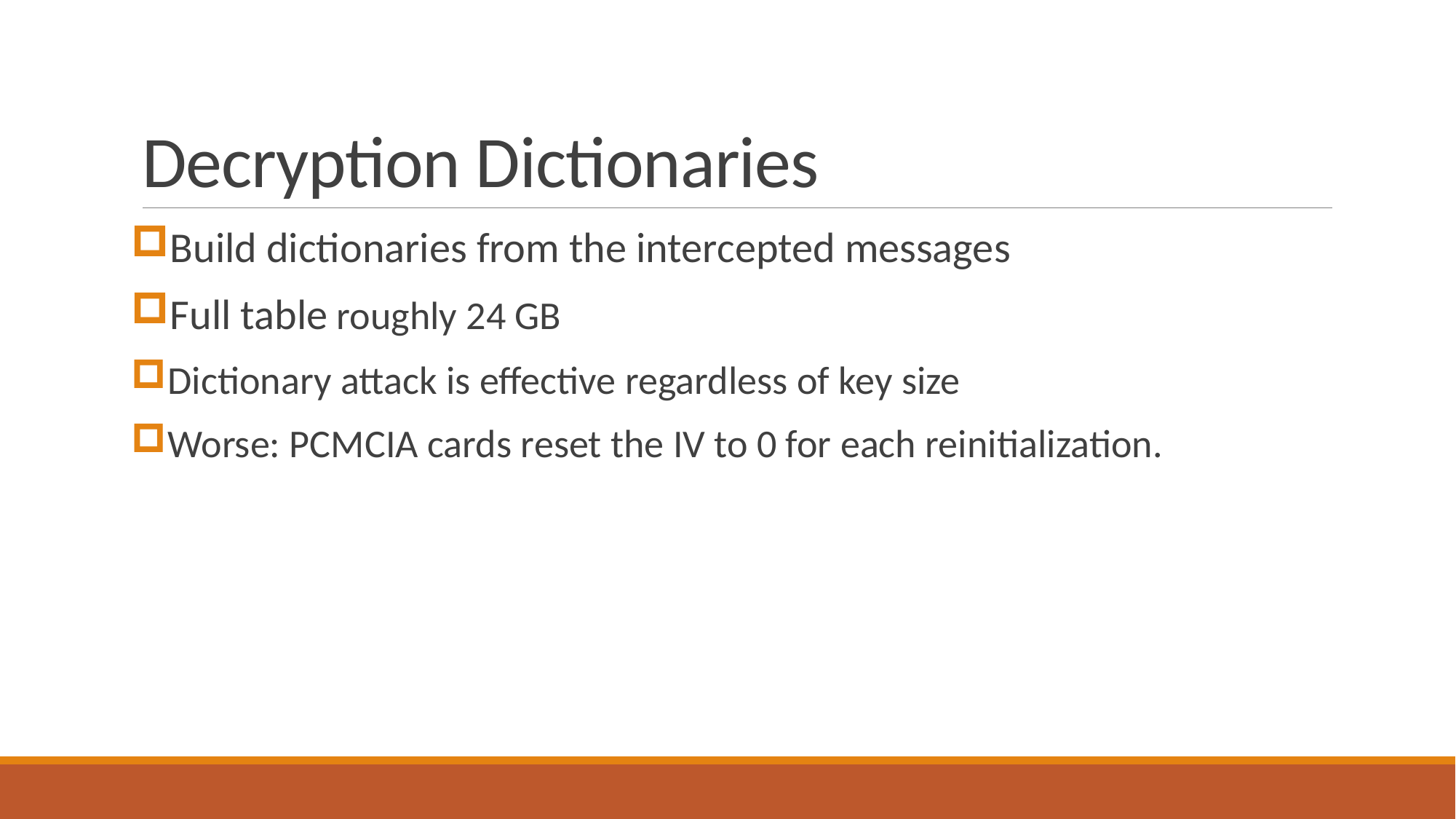

# Decryption Dictionaries
Build dictionaries from the intercepted messages
Full table roughly 24 GB
Dictionary attack is effective regardless of key size
Worse: PCMCIA cards reset the IV to 0 for each reinitialization.